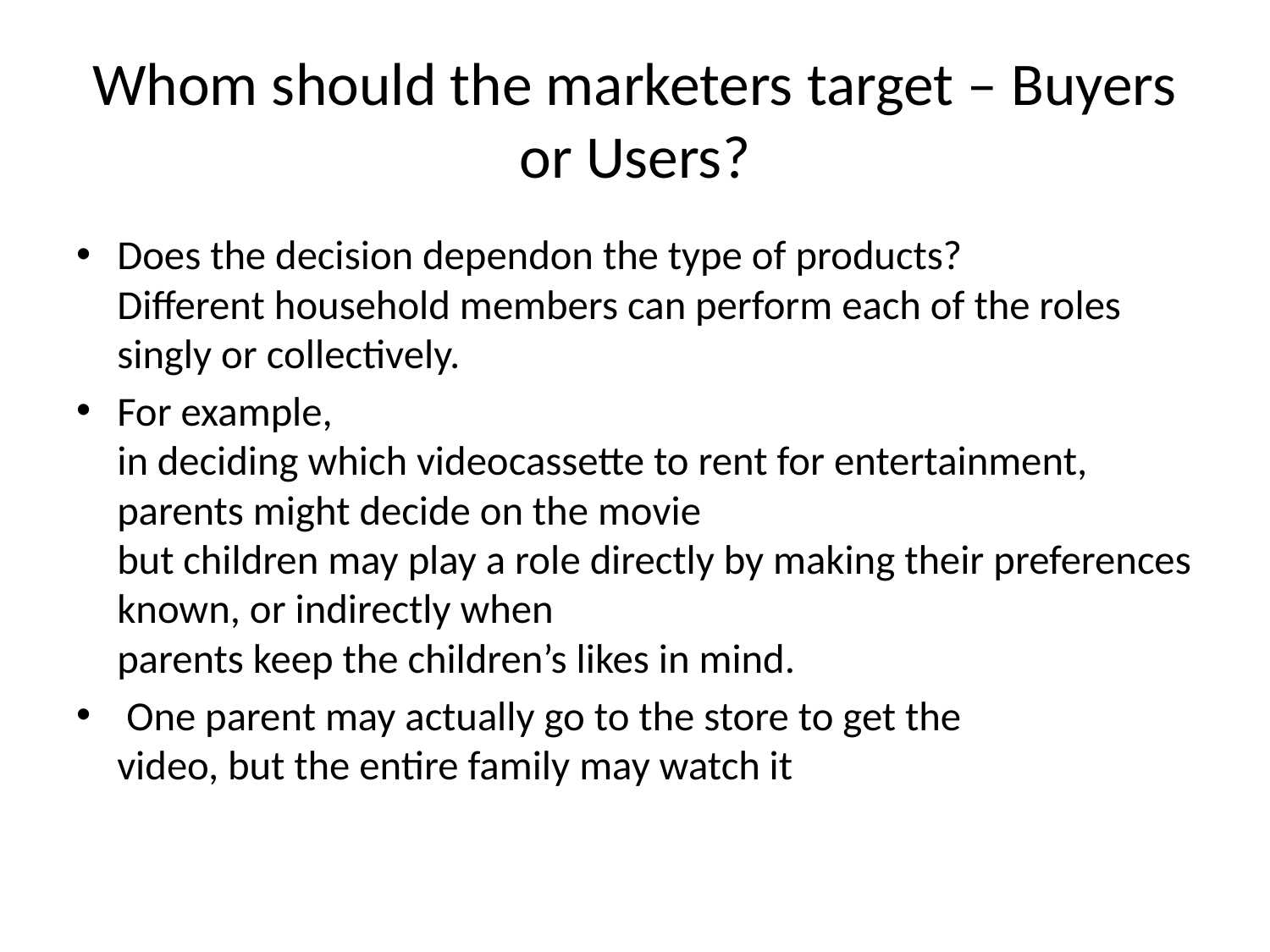

# Whom should the marketers target – Buyers or Users?
Does the decision dependon the type of products?
Different household members can perform each of the roles singly or collectively.
For example,
in deciding which videocassette to rent for entertainment, parents might decide on the movie
but children may play a role directly by making their preferences known, or indirectly when
parents keep the children’s likes in mind.
 One parent may actually go to the store to get the
video, but the entire family may watch it